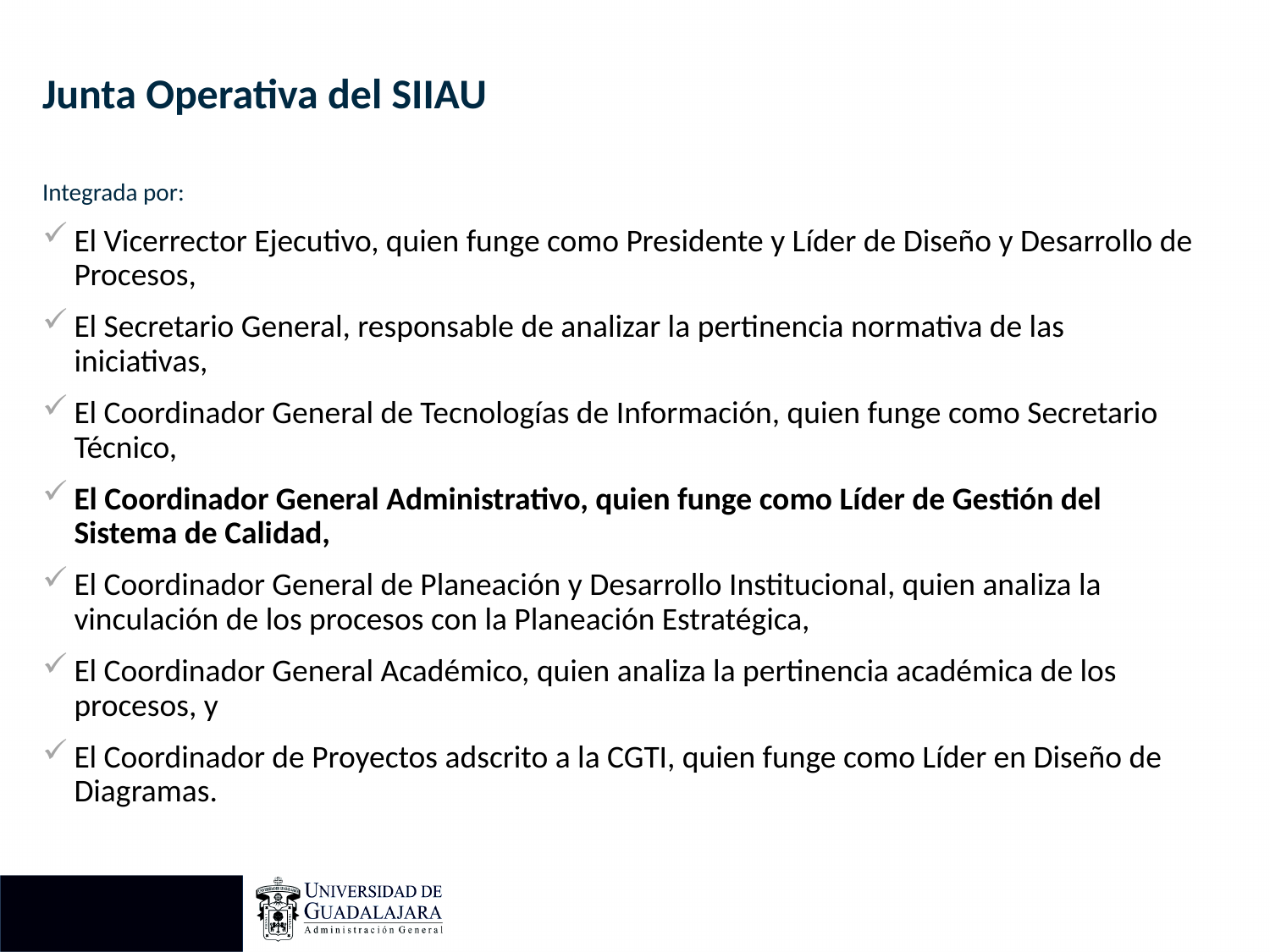

Junta Operativa del SIIAU

Integrada por:
El Vicerrector Ejecutivo, quien funge como Presidente y Líder de Diseño y Desarrollo de Procesos,
El Secretario General, responsable de analizar la pertinencia normativa de las iniciativas,
El Coordinador General de Tecnologías de Información, quien funge como Secretario Técnico,
El Coordinador General Administrativo, quien funge como Líder de Gestión del Sistema de Calidad,
El Coordinador General de Planeación y Desarrollo Institucional, quien analiza la vinculación de los procesos con la Planeación Estratégica,
El Coordinador General Académico, quien analiza la pertinencia académica de los procesos, y
El Coordinador de Proyectos adscrito a la CGTI, quien funge como Líder en Diseño de Diagramas.